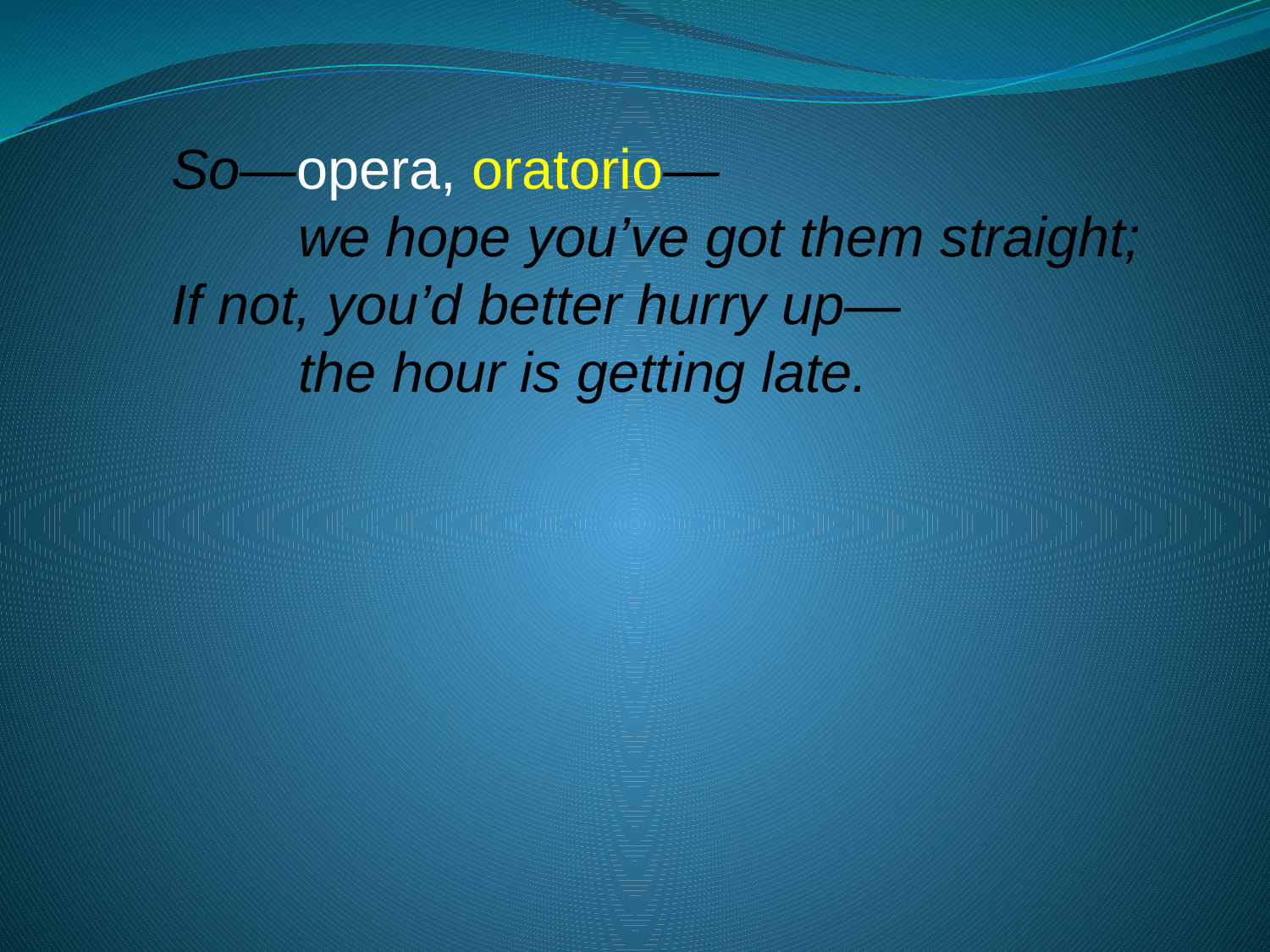

So—opera, oratorio—
	we hope you’ve got them straight;
If not, you’d better hurry up—
	the hour is getting late.